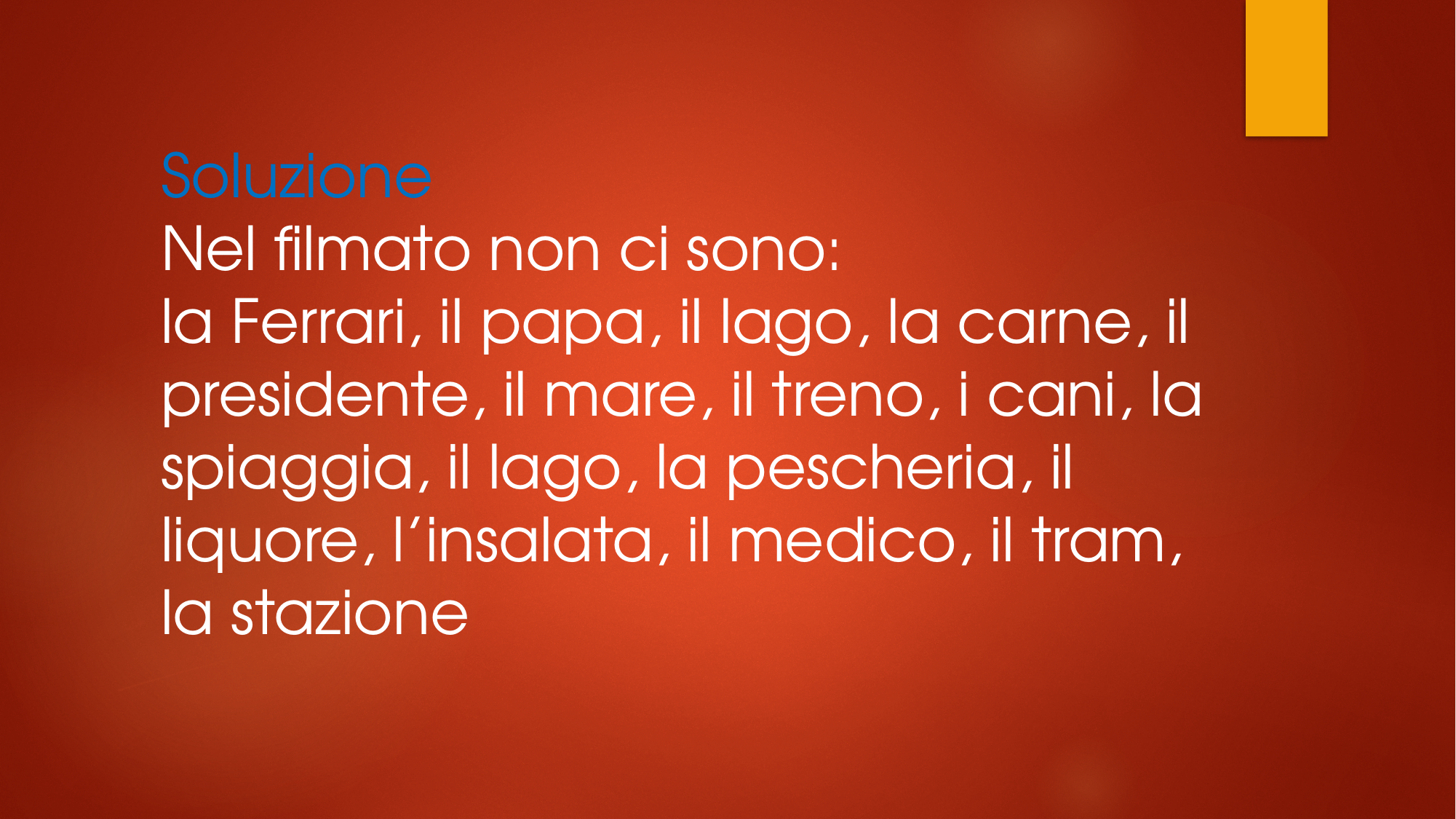

Soluzione
Nel filmato non ci sono:
la Ferrari, il papa, il lago, la carne, il presidente, il mare, il treno, i cani, la spiaggia, il lago, la pescheria, il liquore, l’insalata, il medico, il tram, la stazione